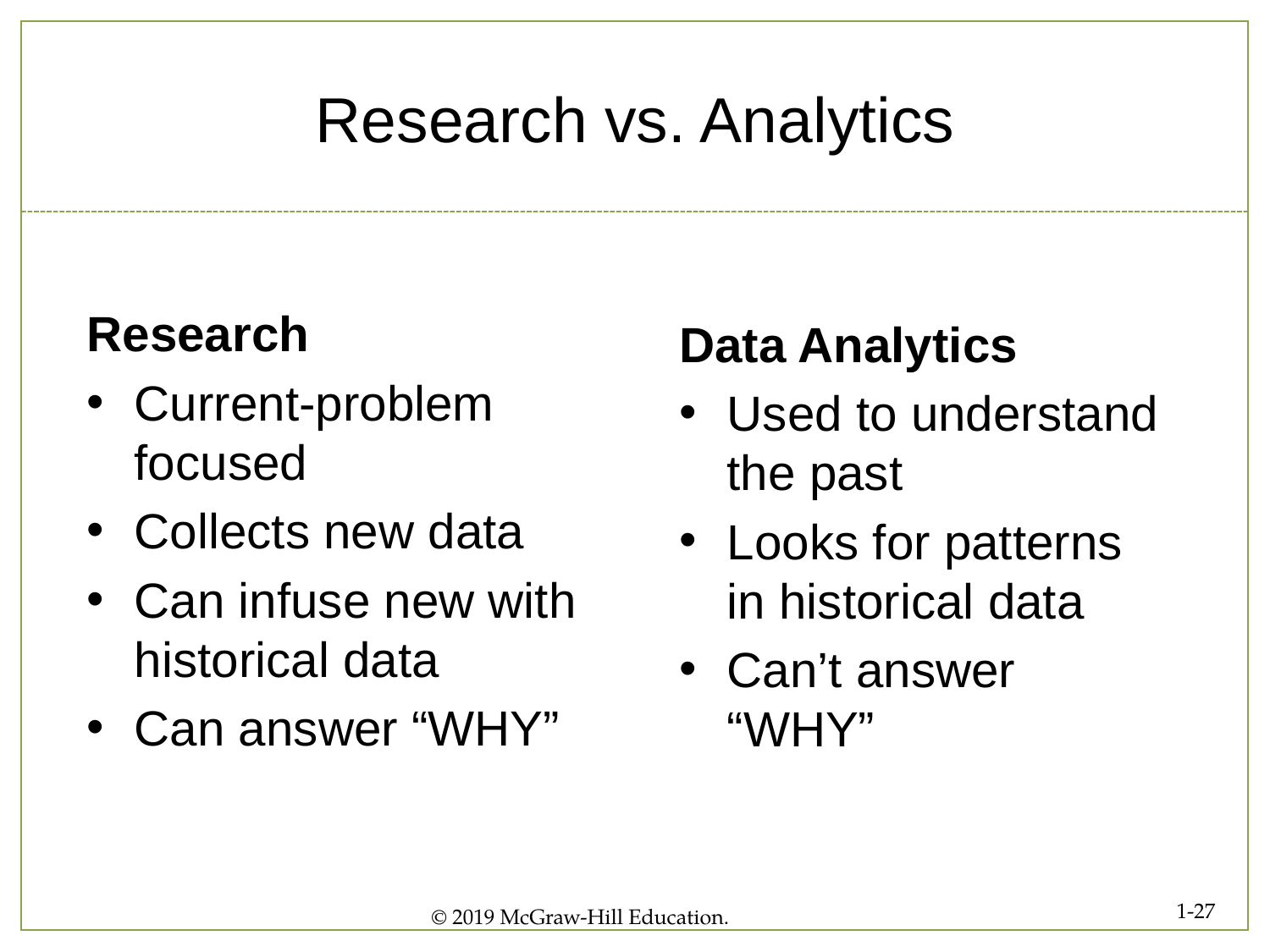

# Research vs. Analytics
Research
Current-problem focused
Collects new data
Can infuse new with historical data
Can answer “WHY”
Data Analytics
Used to understand the past
Looks for patterns in historical data
Can’t answer “WHY”